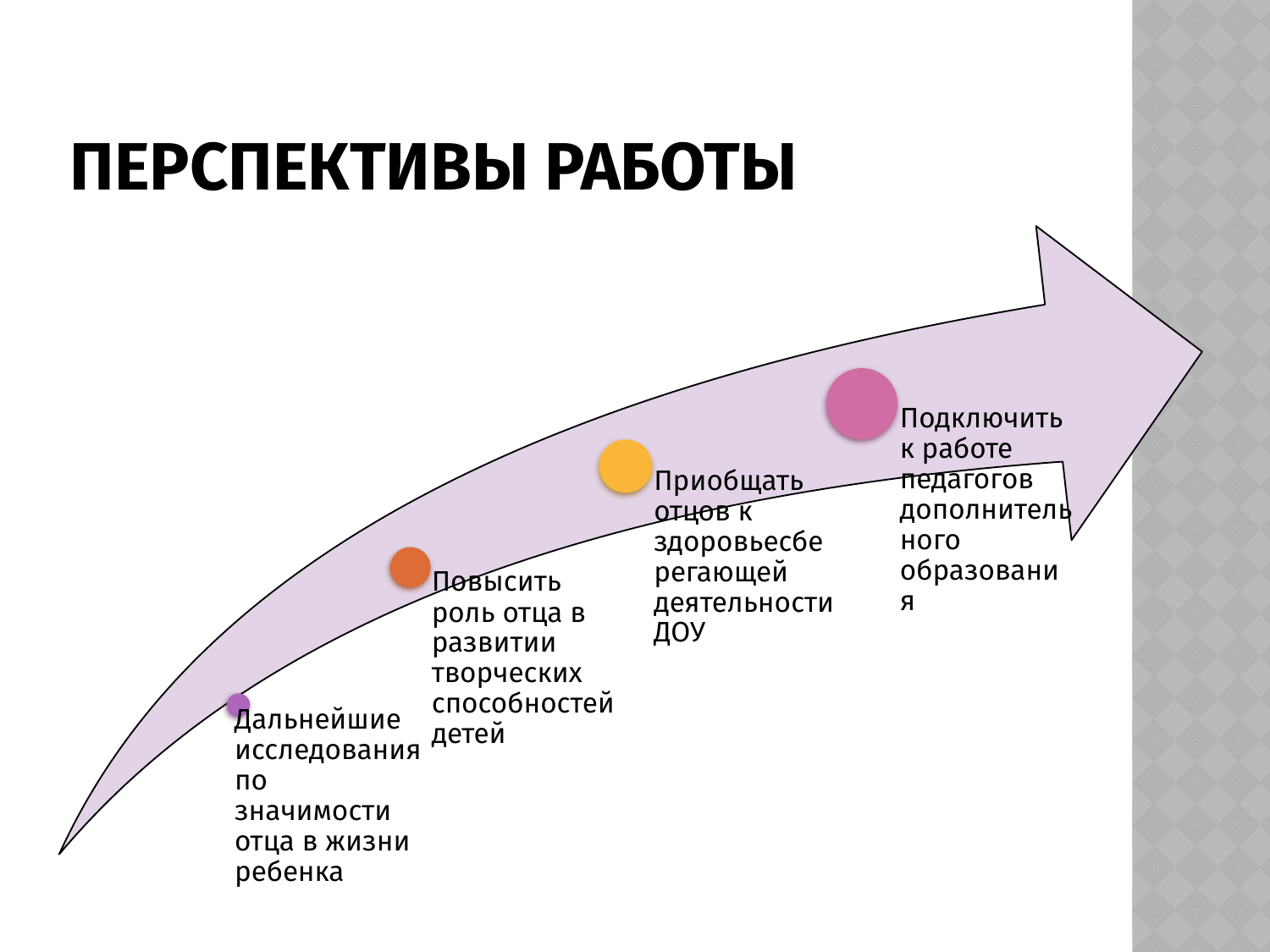

# Перспективы работы
Дальнейшие исследования по значимости отца в жизни ребенка
Повысить роль отца в развитии творческих способностей детей
Приобщать отцов к здоровьесберегающей деятельности ДОУ
Подключить к работе педагогов дополнительного  образования